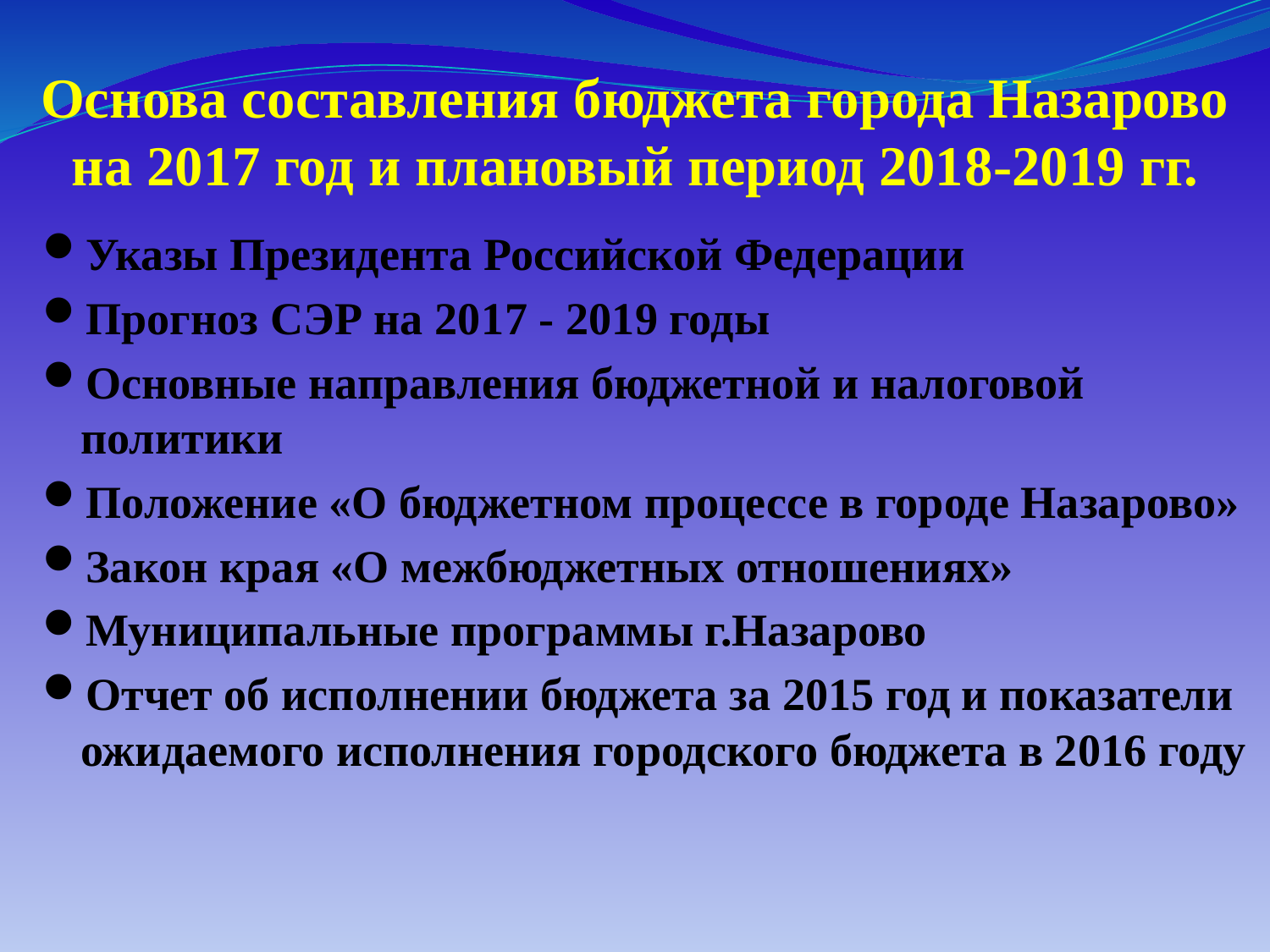

# Основа составления бюджета города Назарово на 2017 год и плановый период 2018-2019 гг.
Указы Президента Российской Федерации
Прогноз СЭР на 2017 - 2019 годы
Основные направления бюджетной и налоговой политики
Положение «О бюджетном процессе в городе Назарово»
Закон края «О межбюджетных отношениях»
Муниципальные программы г.Назарово
Отчет об исполнении бюджета за 2015 год и показатели ожидаемого исполнения городского бюджета в 2016 году